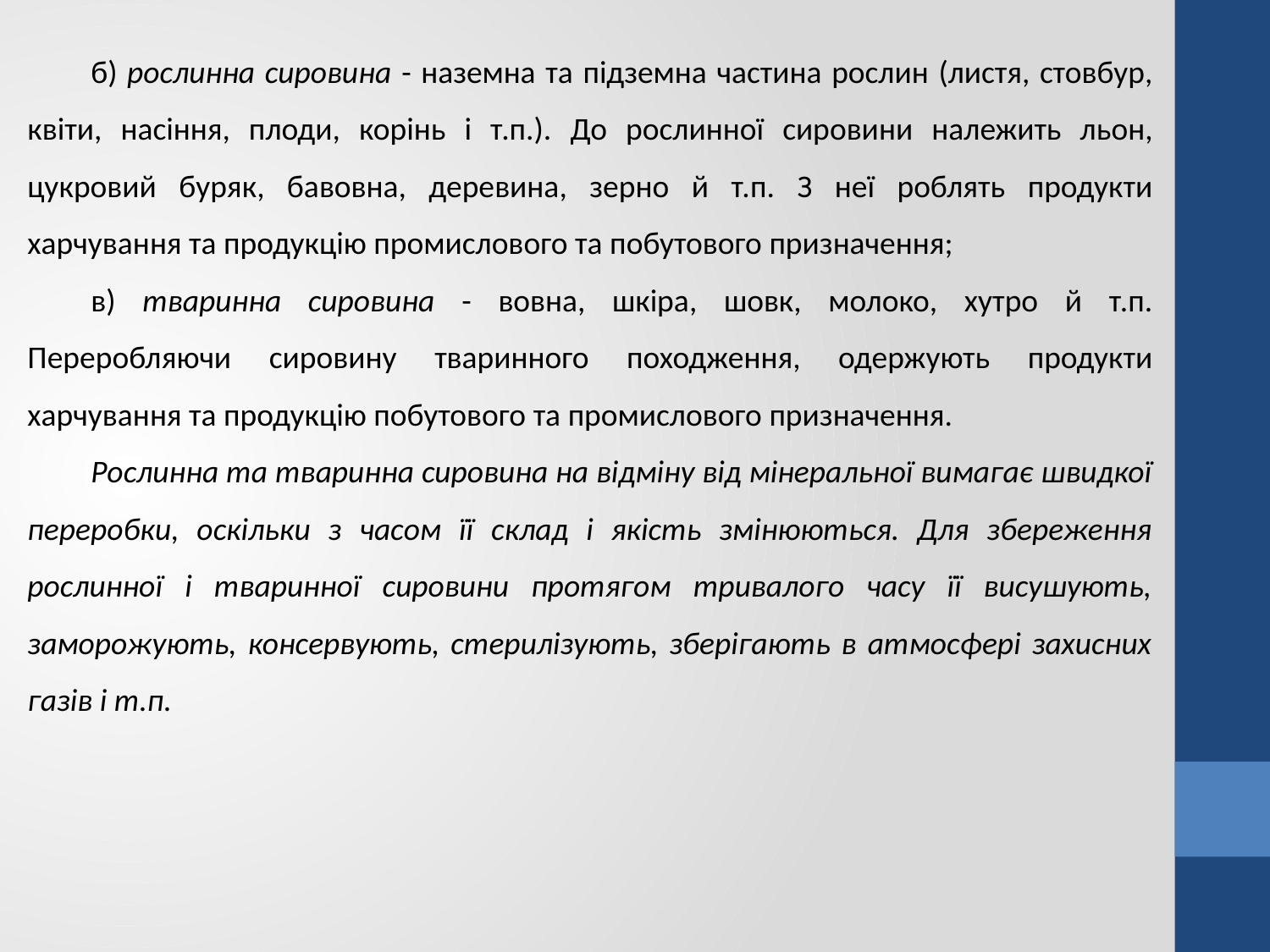

б) рослинна сировина - наземна та підземна частина рослин (листя, стовбур, квіти, насіння, плоди, корінь і т.п.). До рослинної сировини належить льон, цукровий буряк, бавовна, деревина, зерно й т.п. З неї роблять продукти харчування та продукцію промислового та побутового призначення;
в) тваринна сировина - вовна, шкіра, шовк, молоко, хутро й т.п. Переробляючи сировину тваринного походження, одержують продукти харчування та продукцію побутового та промислового призначення.
Рослинна та тваринна сировина на відміну від мінеральної вимагає швидкої переробки, оскільки з часом її склад і якість змінюються. Для збереження рослинної і тваринної сировини протягом тривалого часу її висушують, заморожують, консервують, стерилізують, зберігають в атмосфері захисних газів і т.п.